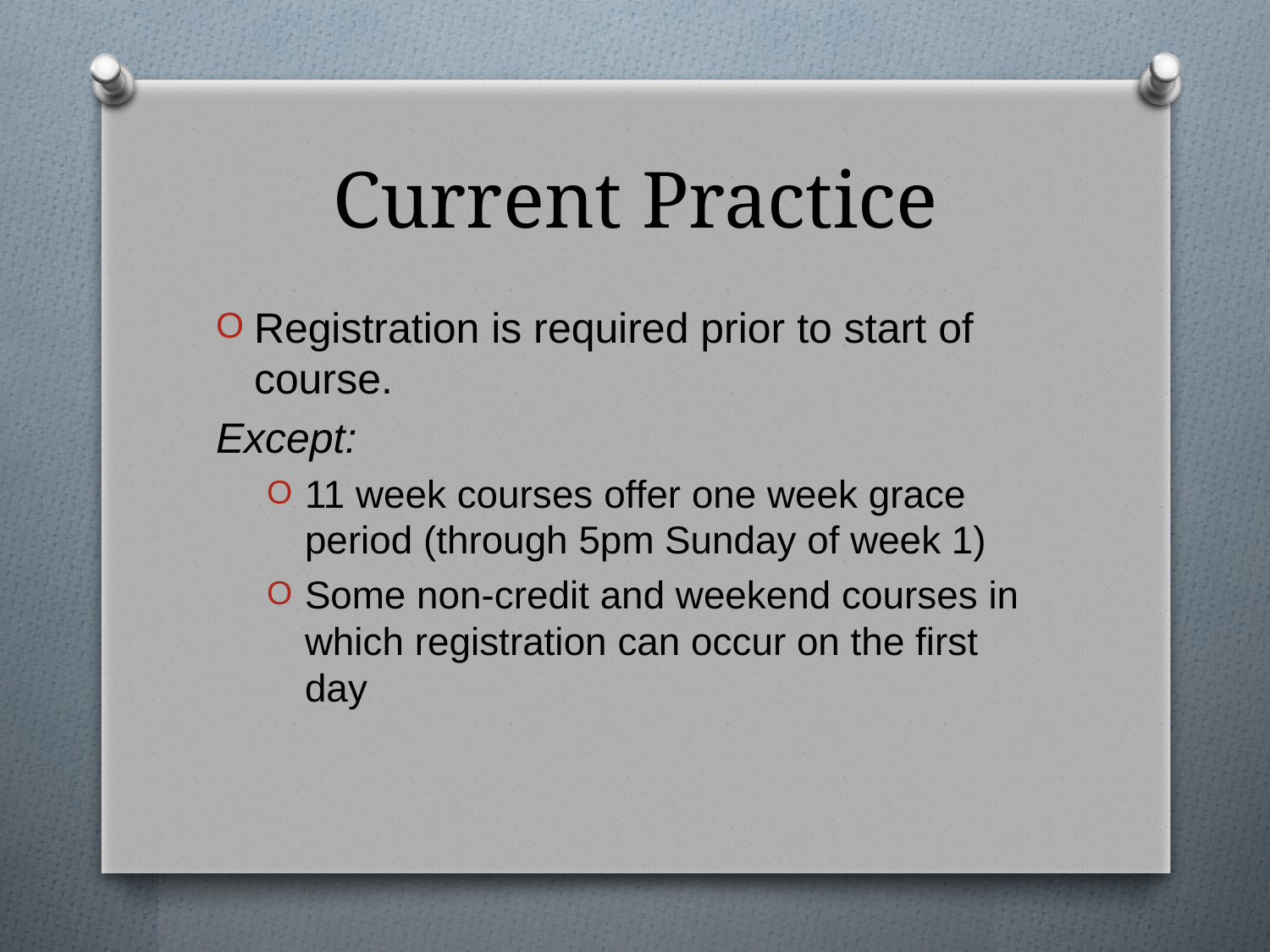

# Current Practice
Registration is required prior to start of course.
Except:
11 week courses offer one week grace period (through 5pm Sunday of week 1)
Some non-credit and weekend courses in which registration can occur on the first day